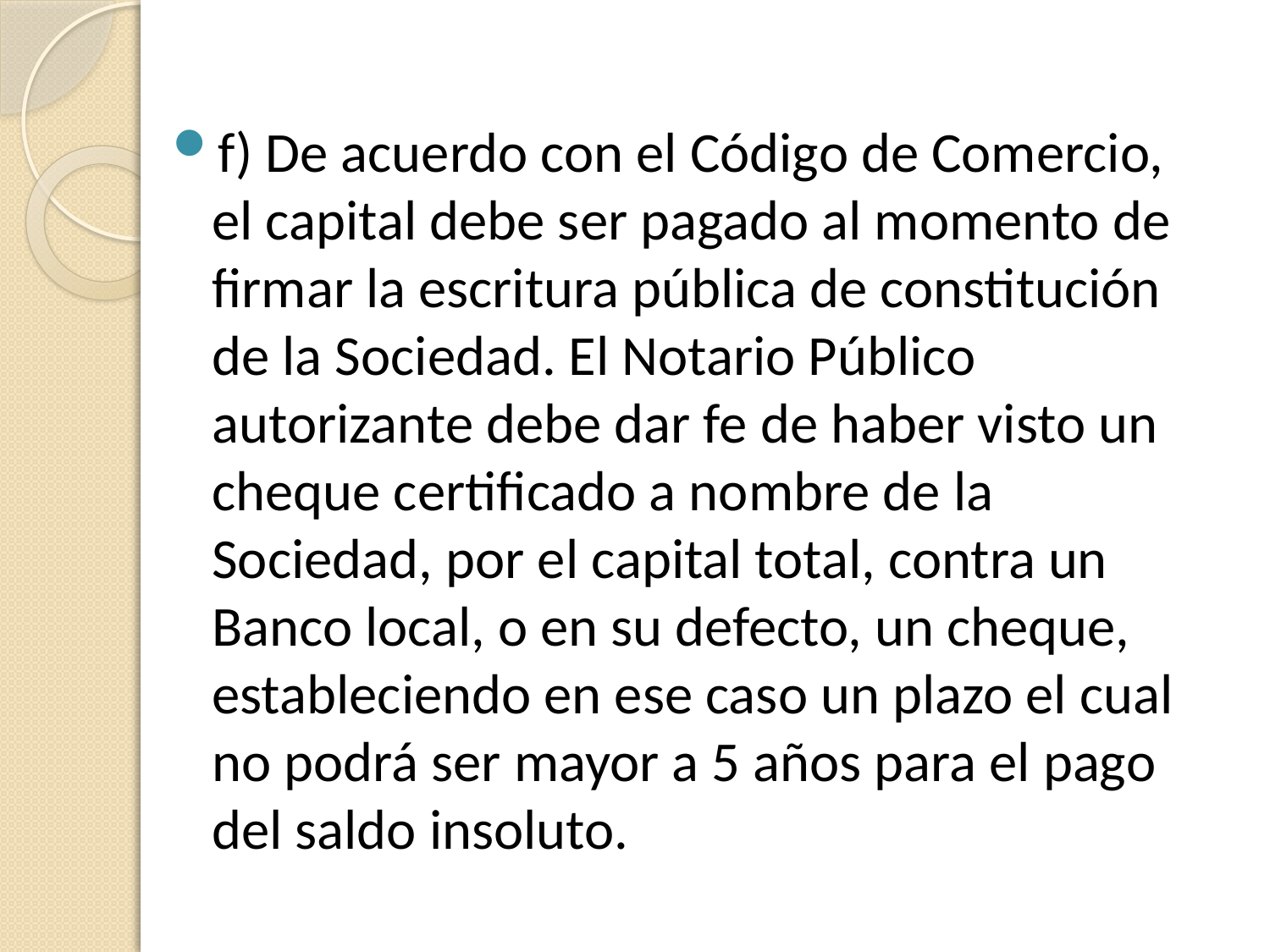

#
f) De acuerdo con el Código de Comercio, el capital debe ser pagado al momento de firmar la escritura pública de constitución de la Sociedad. El Notario Público autorizante debe dar fe de haber visto un cheque certificado a nombre de la Sociedad, por el capital total, contra un Banco local, o en su defecto, un cheque, estableciendo en ese caso un plazo el cual no podrá ser mayor a 5 años para el pago del saldo insoluto.